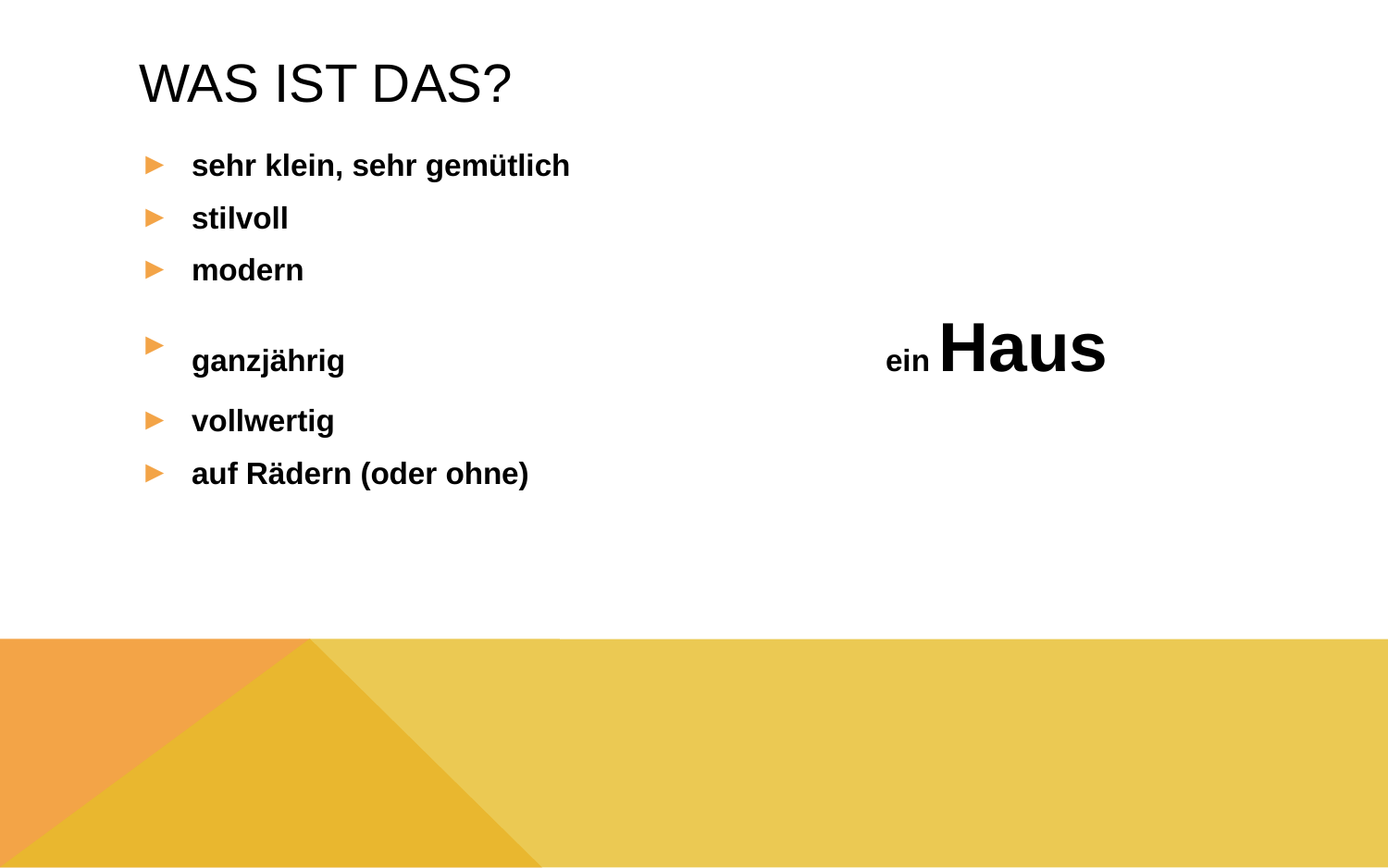

# Was ist das?
sehr klein, sehr gemütlich
stilvoll
modern
ganzjährig				ein Haus
vollwertig
auf Rädern (oder ohne)